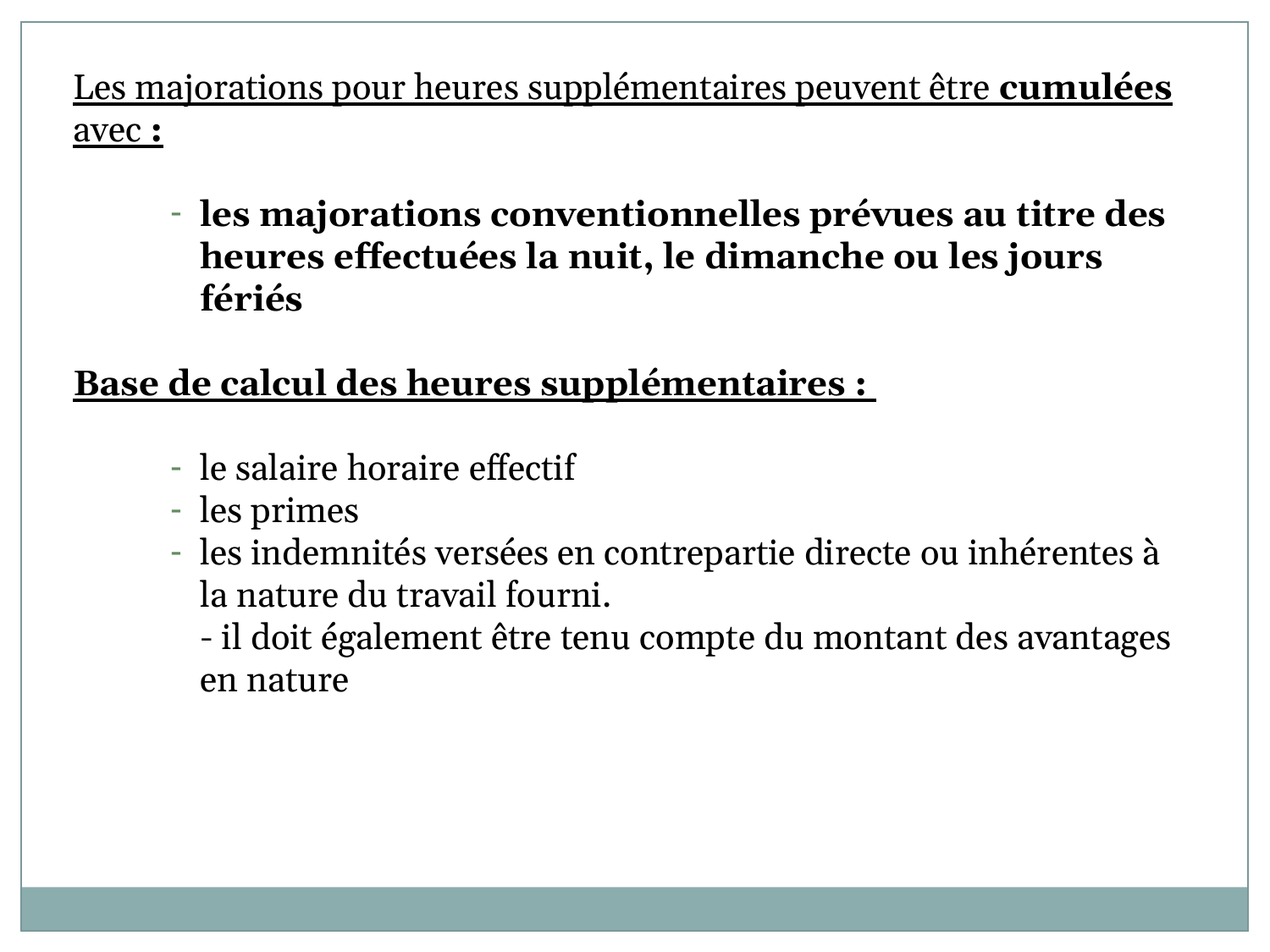

Les majorations pour heures supplémentaires peuvent être cumulées avec :

les majorations conventionnelles prévues au titre des heures effectuées la nuit, le dimanche ou les jours fériés

Base de calcul des heures supplémentaires :

le salaire horaire effectif
les primes
les indemnités versées en contrepartie directe ou inhérentes à la nature du travail fourni.
- il doit également être tenu compte du montant des avantages en nature